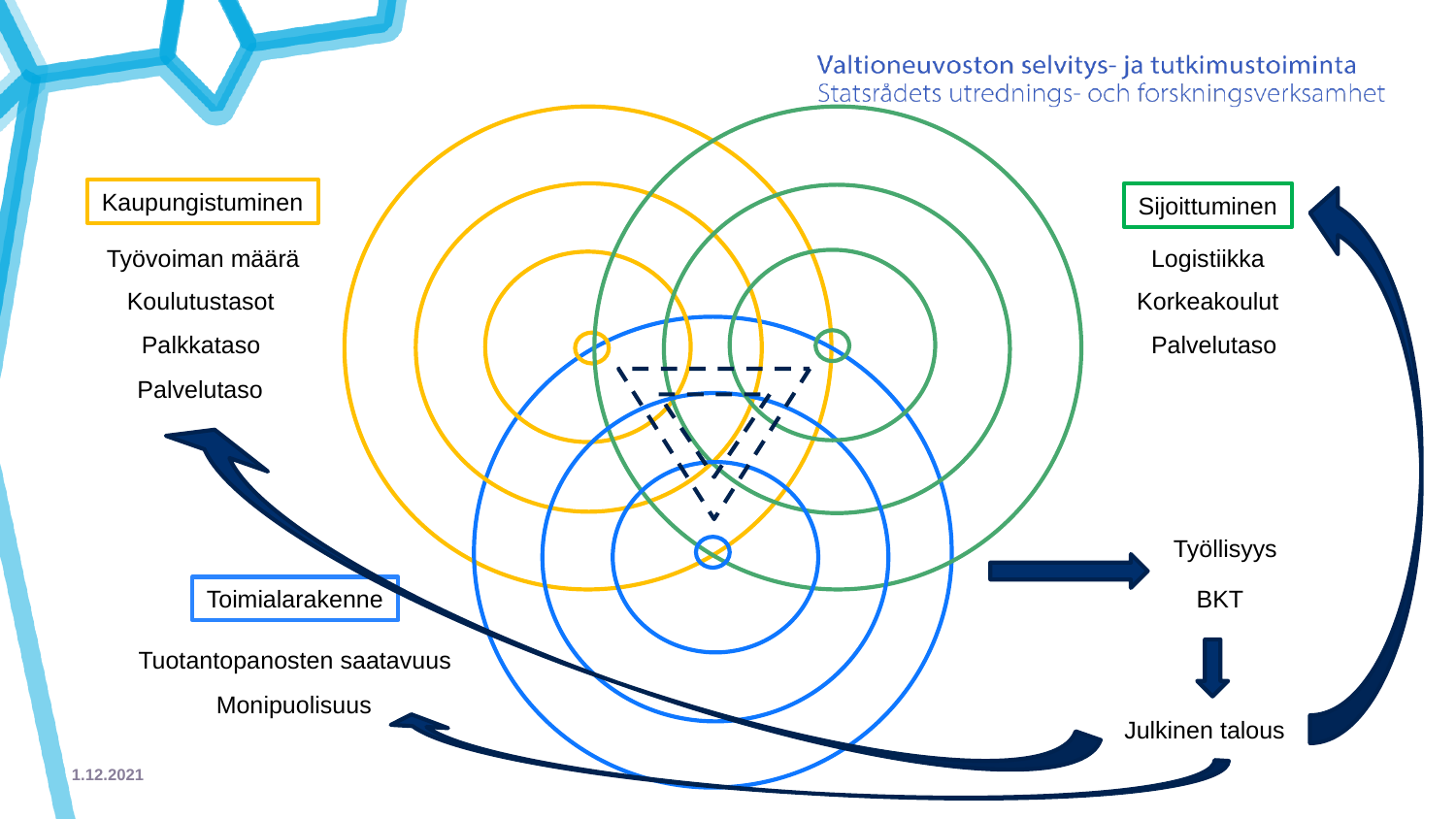

Kaupungistuminen

Sijoittuminen

Työvoiman määrä
Logistiikka

Korkeakoulut
Koulutustasot

Palvelutaso
Palkkataso

Palvelutaso

Työllisyys

BKT
Toimialarakenne
Tuotantopanosten saatavuus

Monipuolisuus
Julkinen talous
1.12.2021